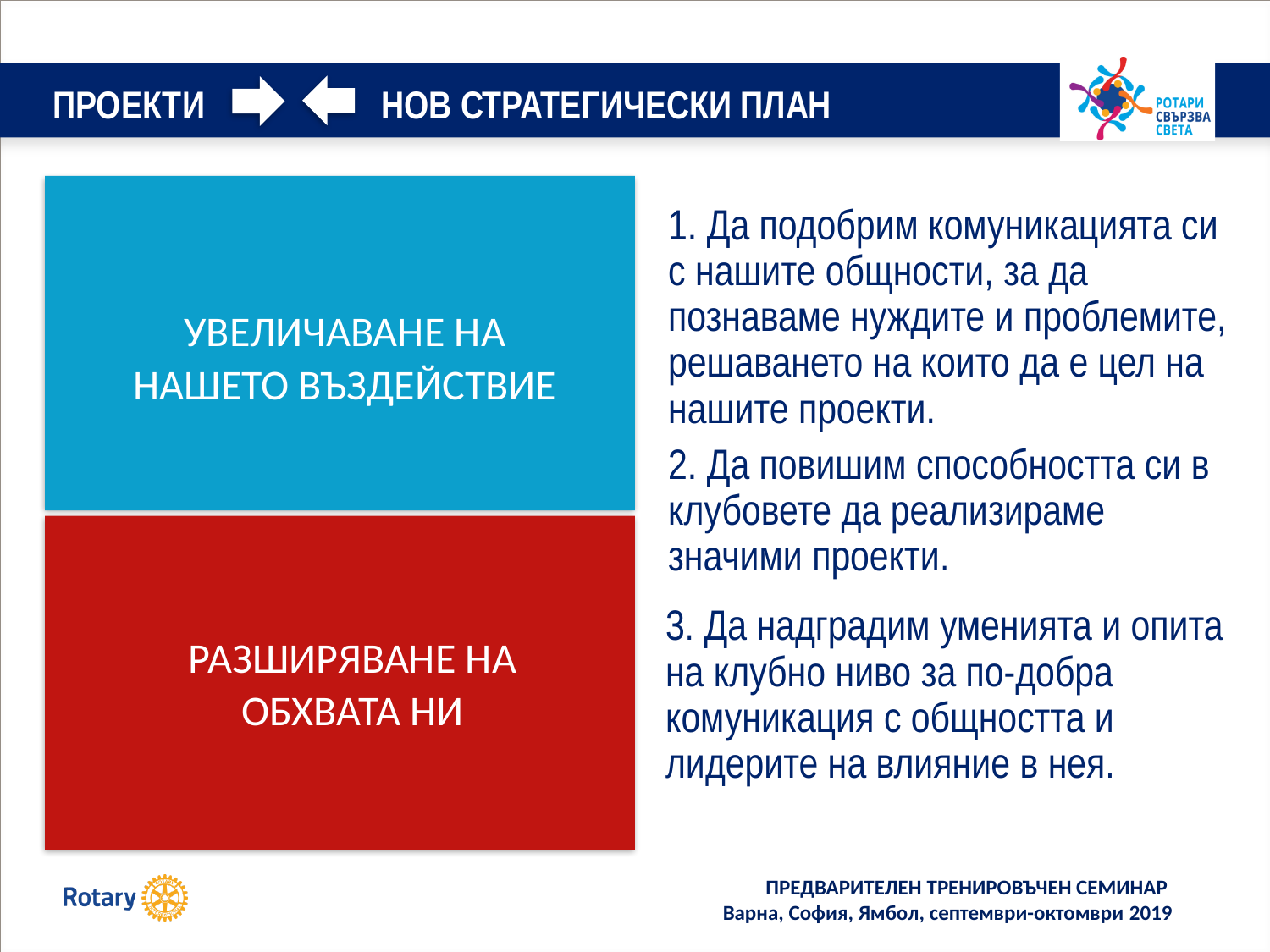

# ПРОЕКТИ                 нов стратегически план

1. Да подобрим комуникацията си с нашите общности, за да познаваме нуждите и проблемите, решаването на които да е цел на нашите проекти.
2. Да повишим способността си в клубовете да реализираме значими проекти.
УВЕЛИЧАВАНЕ НА НАШЕТО ВЪЗДЕЙСТВИЕ

РАЗШИРЯВАНЕ НА ОБХВАТА НИ
3. Да надградим уменията и опита на клубно ниво за по-добра комуникация с общността и лидерите на влияние в нея.
АНГАЖИРАНОСТ НА УЧАСТНИЦИТЕ